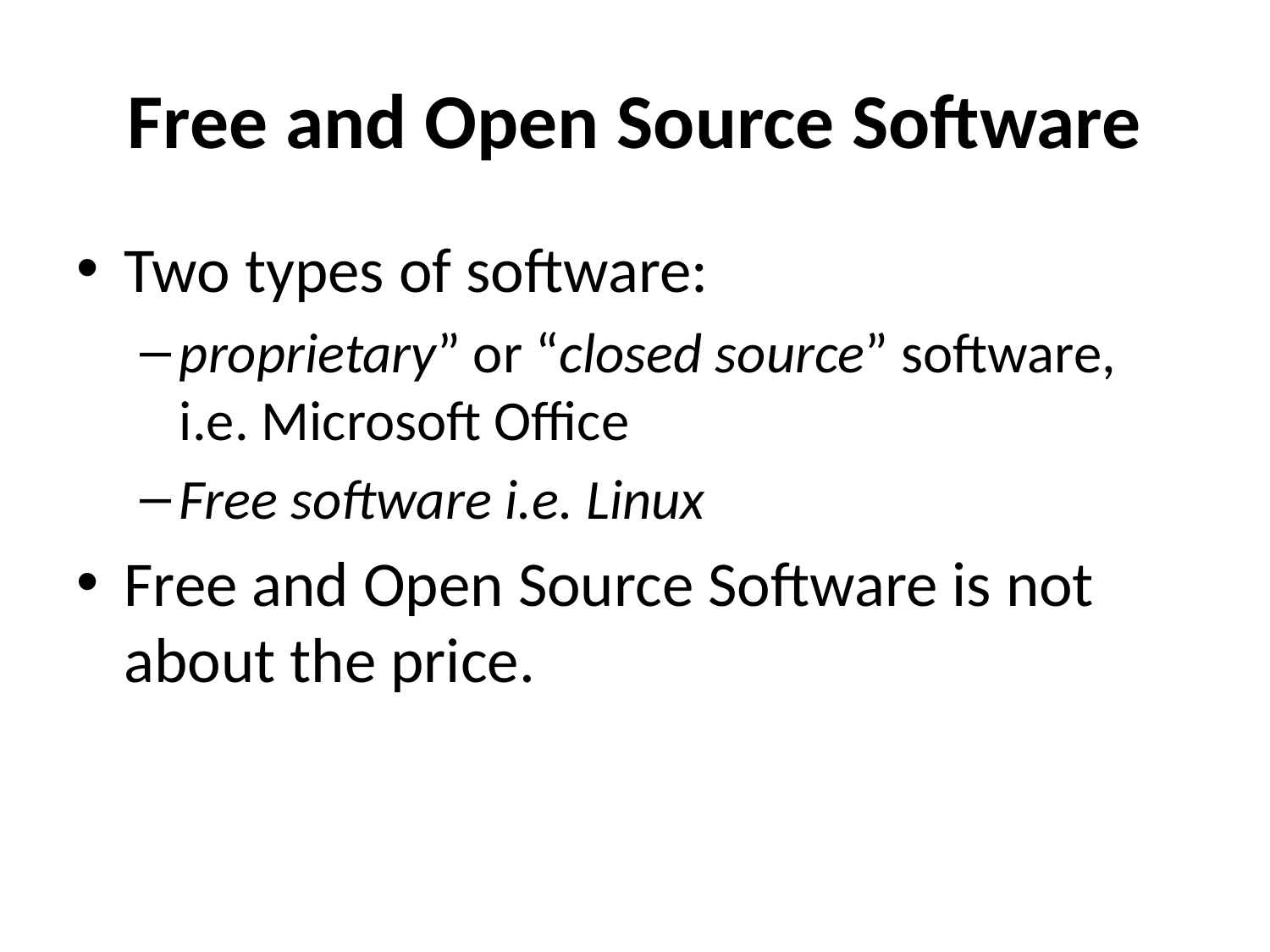

# Free and Open Source Software
Two types of software:
proprietary” or “closed source” software, i.e. Microsoft Office
Free software i.e. Linux
Free and Open Source Software is not about the price.